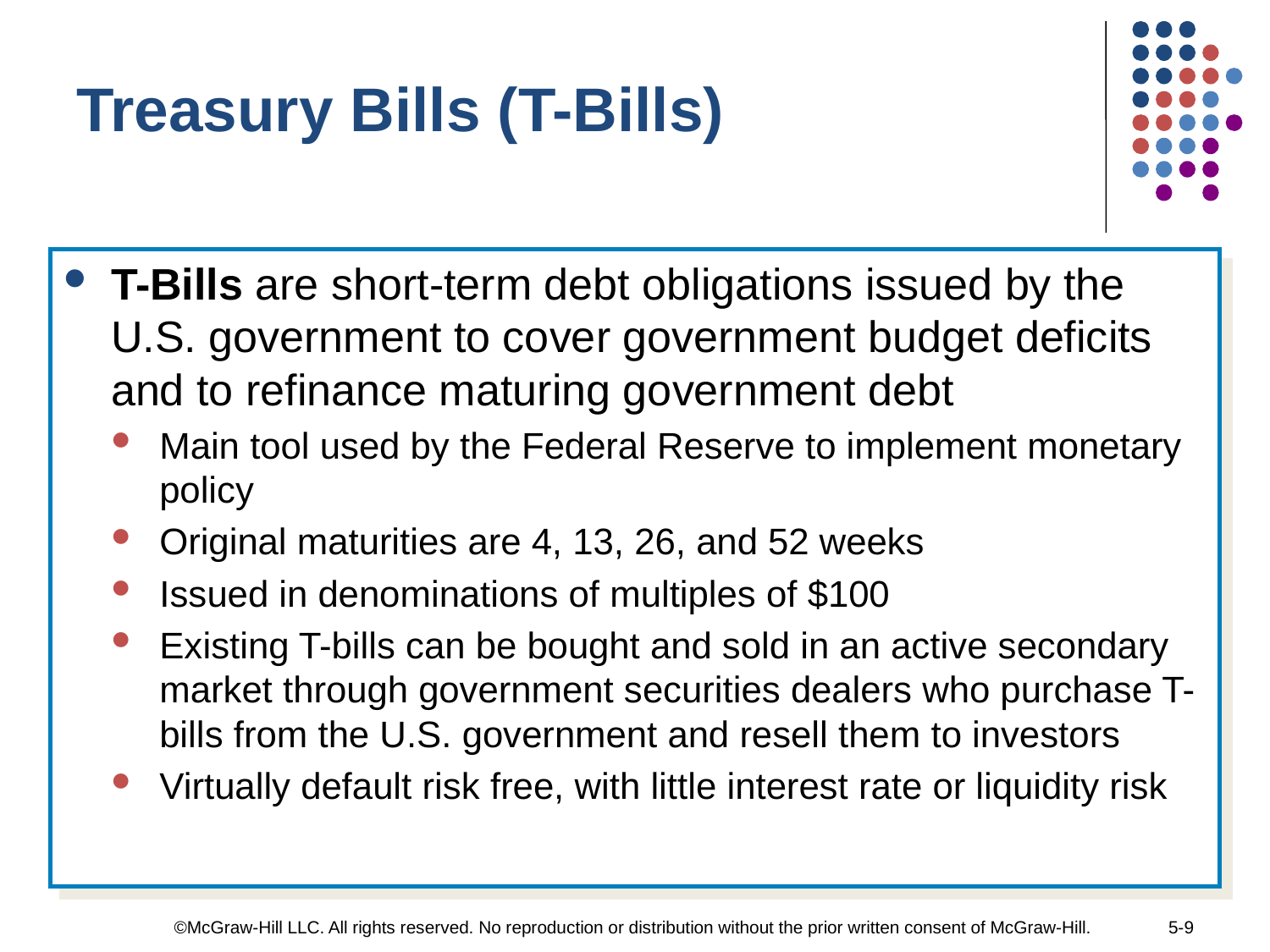

Treasury Bills (T-Bills)
T-Bills are short-term debt obligations issued by the U.S. government to cover government budget deficits and to refinance maturing government debt
Main tool used by the Federal Reserve to implement monetary policy
Original maturities are 4, 13, 26, and 52 weeks
Issued in denominations of multiples of $100
Existing T-bills can be bought and sold in an active secondary market through government securities dealers who purchase T-bills from the U.S. government and resell them to investors
Virtually default risk free, with little interest rate or liquidity risk
©McGraw-Hill LLC. All rights reserved. No reproduction or distribution without the prior written consent of McGraw-Hill.
5-9